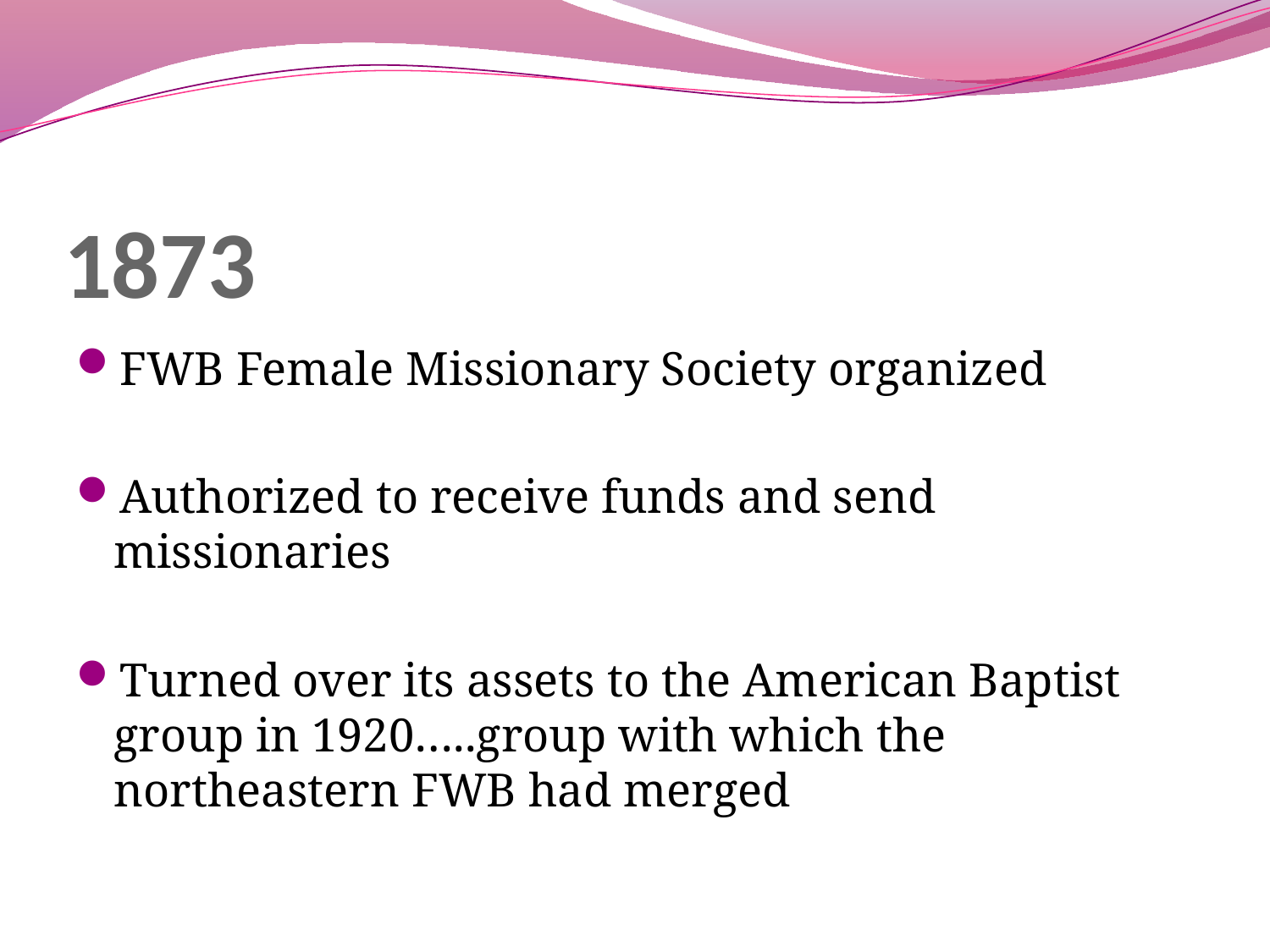

# 1873

FWB Female Missionary Society organized

Authorized to receive funds and send missionaries

Turned over its assets to the American Baptist group in 1920…..group with which the northeastern FWB had merged